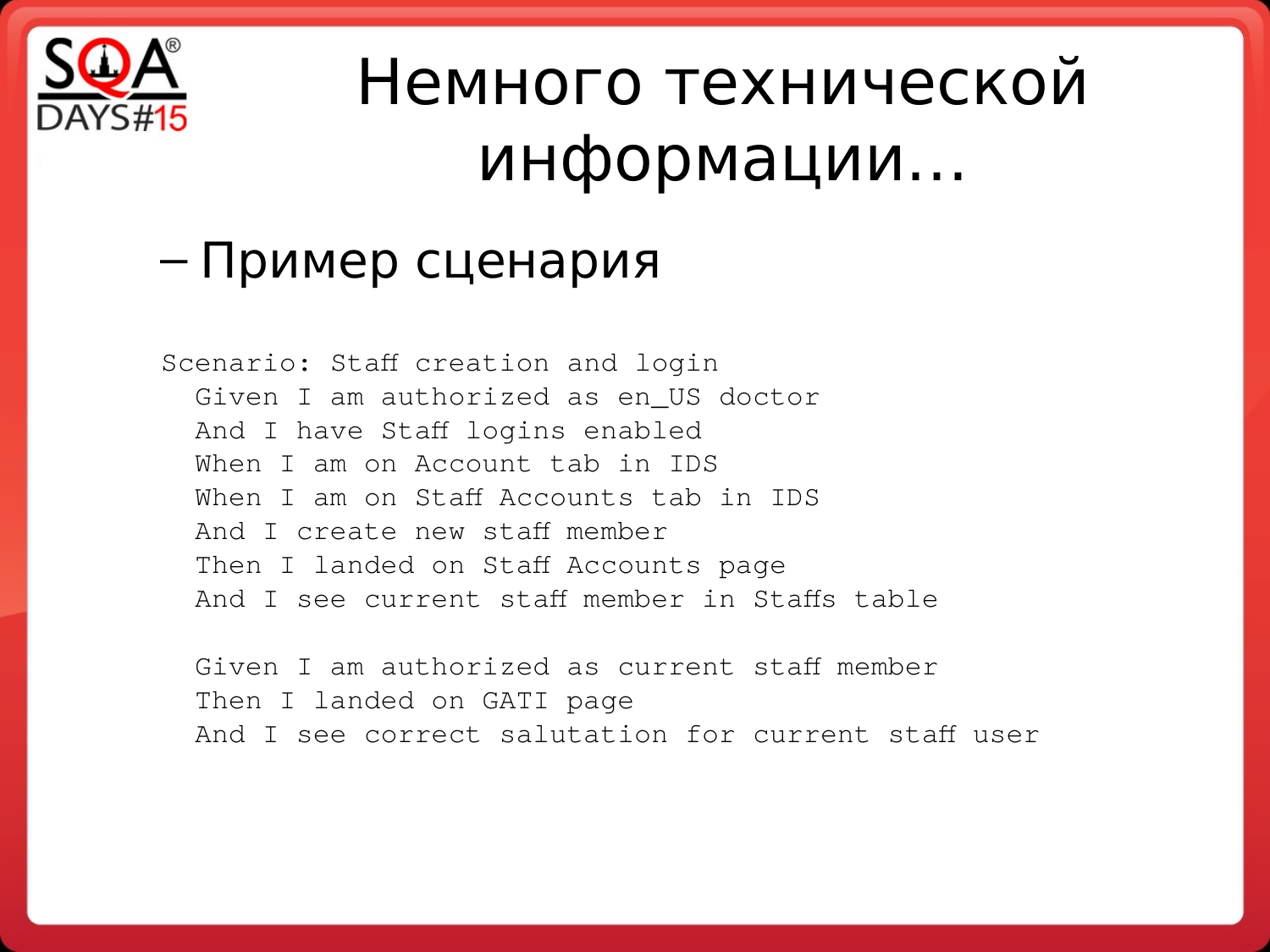

Немного технической информации…
Пример сценария

  Scenario: Staff creation and login
    Given I am authorized as en_US doctor
    And I have Staff logins enabled
    When I am on Account tab in IDS
    When I am on Staff Accounts tab in IDS
    And I create new staff member
    Then I landed on Staff Accounts page
    And I see current staff member in Staffs table

    Given I am authorized as current staff member
    Then I landed on GATI page
    And I see correct salutation for current staff user